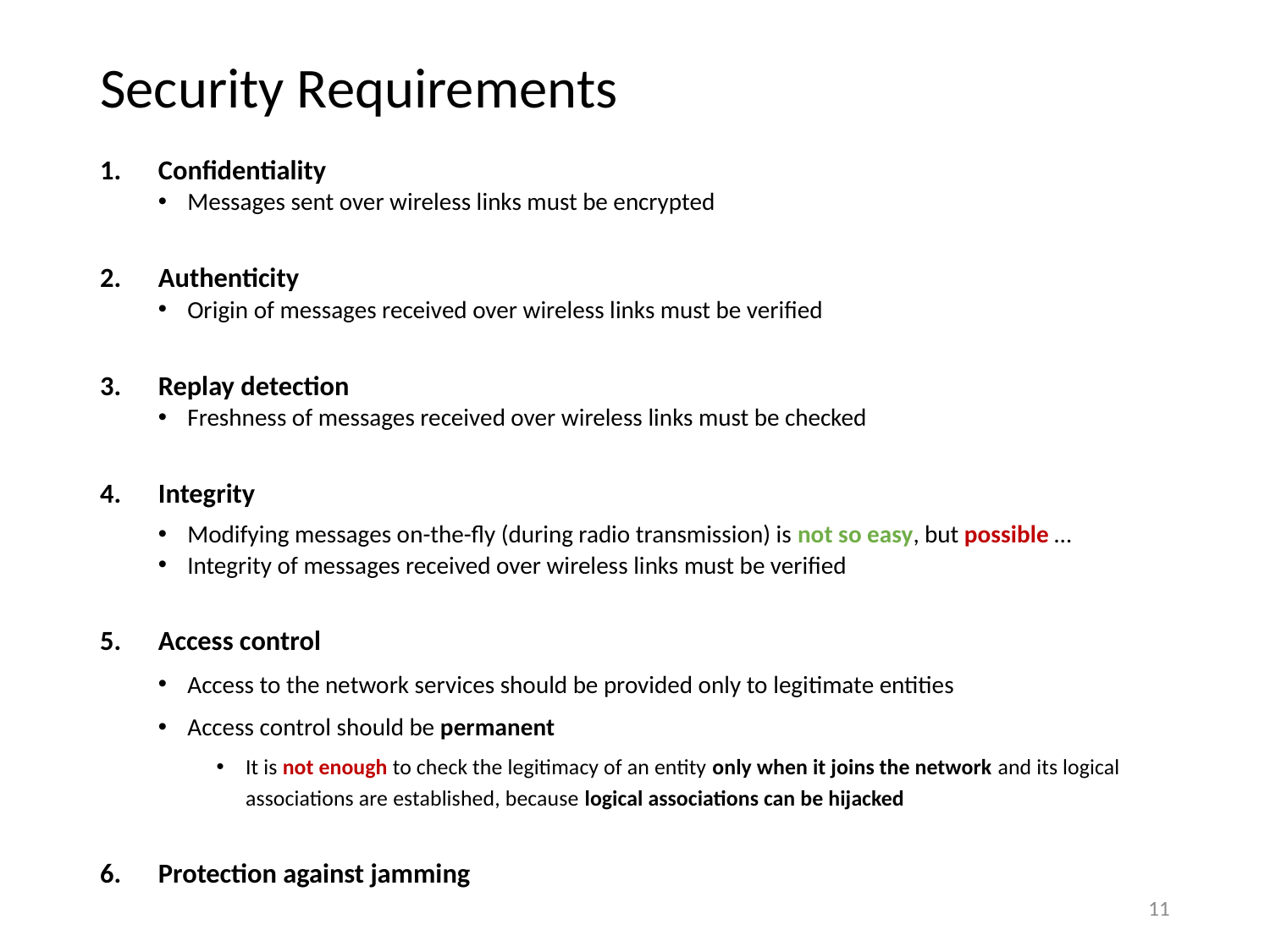

# Security Requirements
Confidentiality
Messages sent over wireless links must be encrypted

Authenticity
Origin of messages received over wireless links must be verified

Replay detection
Freshness of messages received over wireless links must be checked

Integrity
Modifying messages on-the-fly (during radio transmission) is not so easy, but possible …
Integrity of messages received over wireless links must be verified

Access control
Access to the network services should be provided only to legitimate entities
Access control should be permanent
It is not enough to check the legitimacy of an entity only when it joins the network and its logical associations are established, because logical associations can be hijacked

Protection against jamming
11